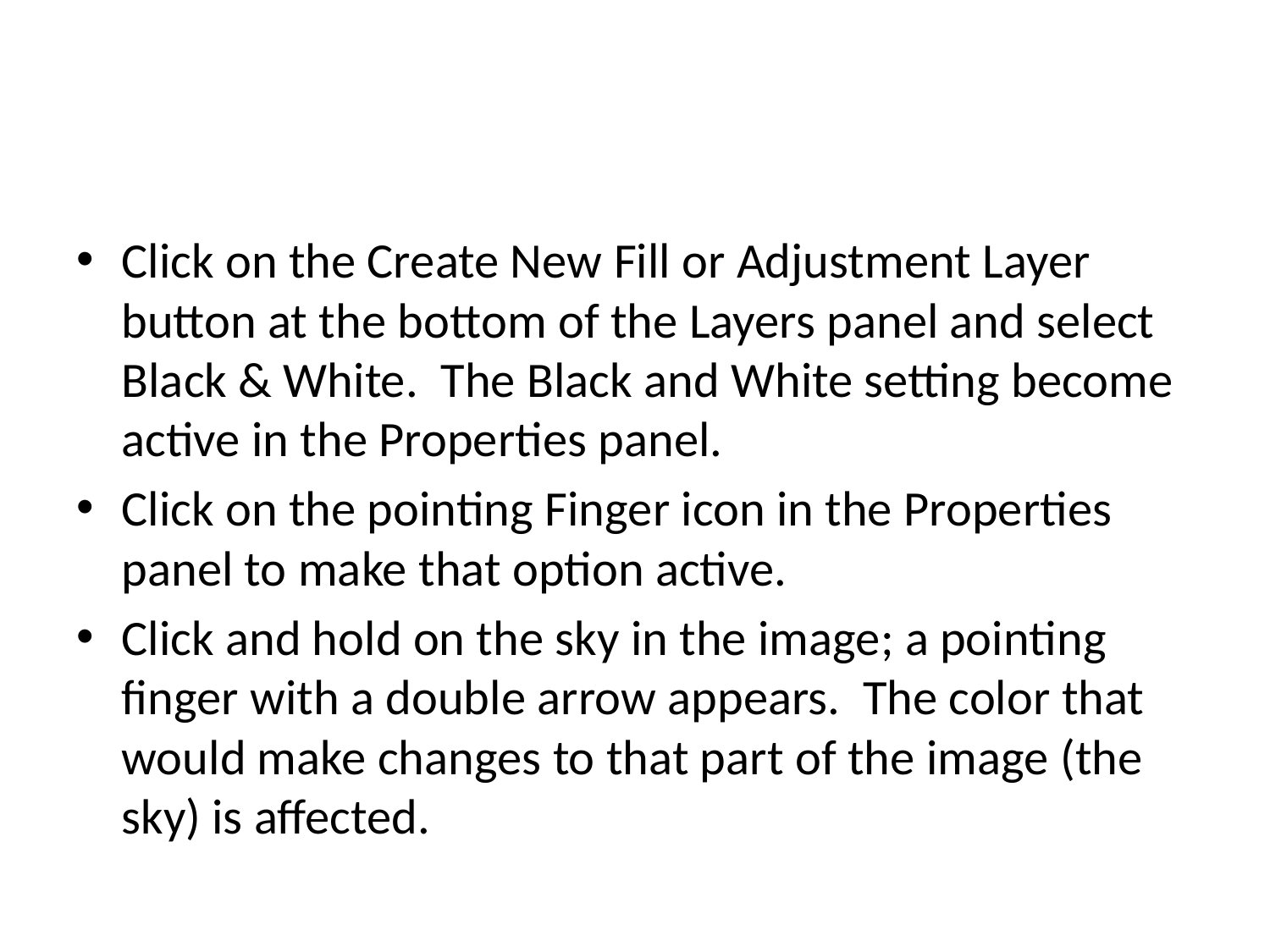

#
Click on the Create New Fill or Adjustment Layer button at the bottom of the Layers panel and select Black & White.  The Black and White setting become active in the Properties panel.
Click on the pointing Finger icon in the Properties panel to make that option active.
Click and hold on the sky in the image; a pointing finger with a double arrow appears.  The color that would make changes to that part of the image (the sky) is affected.